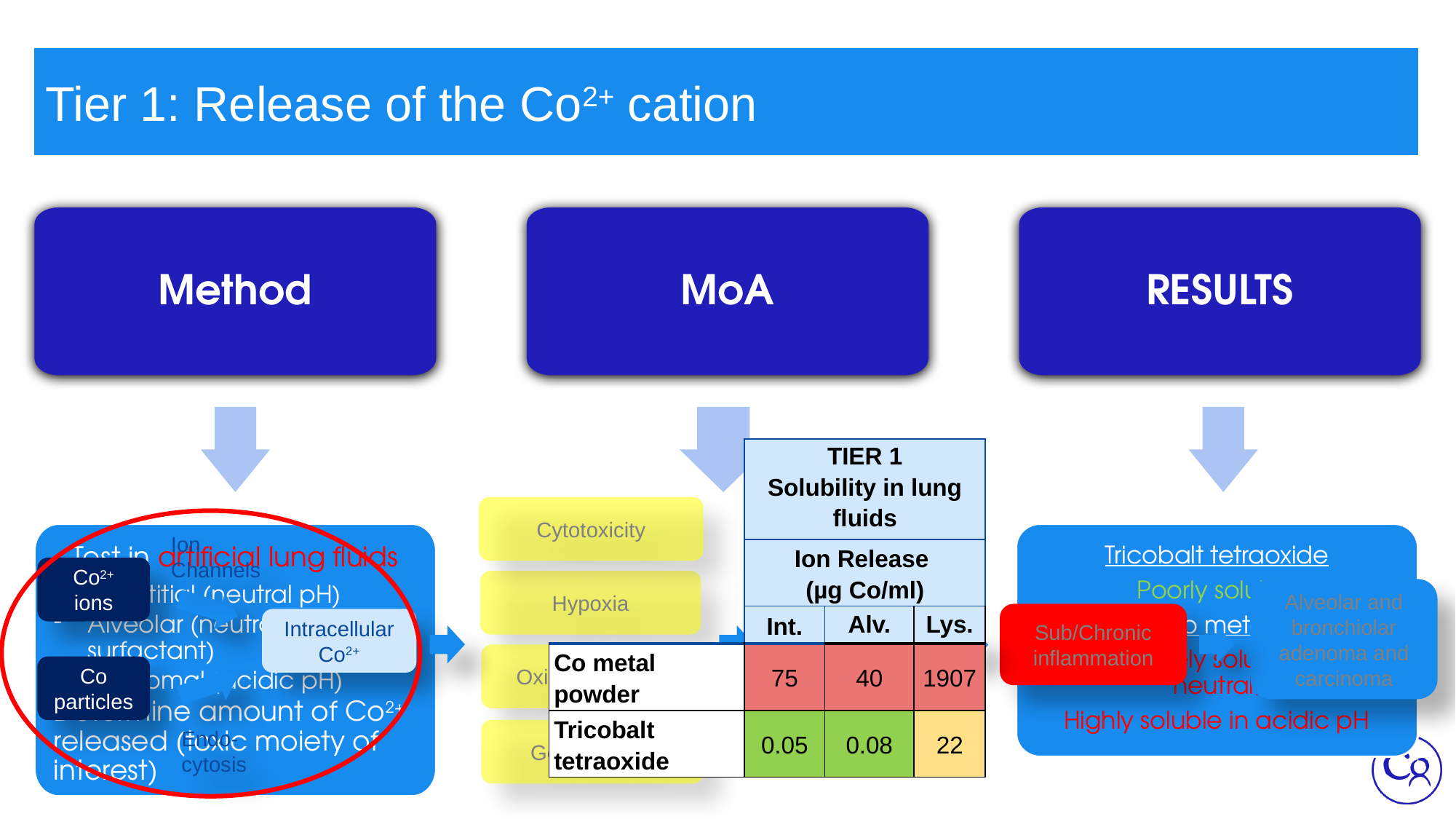

# Tier 1: Release of the Co2+ cation
MoA
RESULTS
Method

|  | TIER 1 Solubility in lung fluids |  |  |
| --- | --- | --- | --- |
|  | Ion Release (µg Co/ml) |  |  |
|  | Int. | Alv. | Lys. |
| Co metal powder | 75 | 40 | 1907 |
| Tricobalt tetraoxide | 0.05 | 0.08 | 22 |
Cytotoxicity
Ion
Channels
Co2+ ions
Hypoxia
Alveolar and bronchiolar adenoma and carcinoma

Sub/Chronic inflammation
‘Persistent’ lung inflammation
Intracellular Co2+

Oxidative stress
Co particles

Endo-
cytosis
Genotoxicity

Tricobalt tetraoxide
Poorly soluble
Co metal
Moderately soluble in pH neutral,
Highly soluble in acidic pH

Test in artificial lung fluids
Interstitial (neutral pH)
Alveolar (neutral pH with surfactant)
Lysosomal (acidic pH)
Determine amount of Co2+ released (toxic moiety of interest)